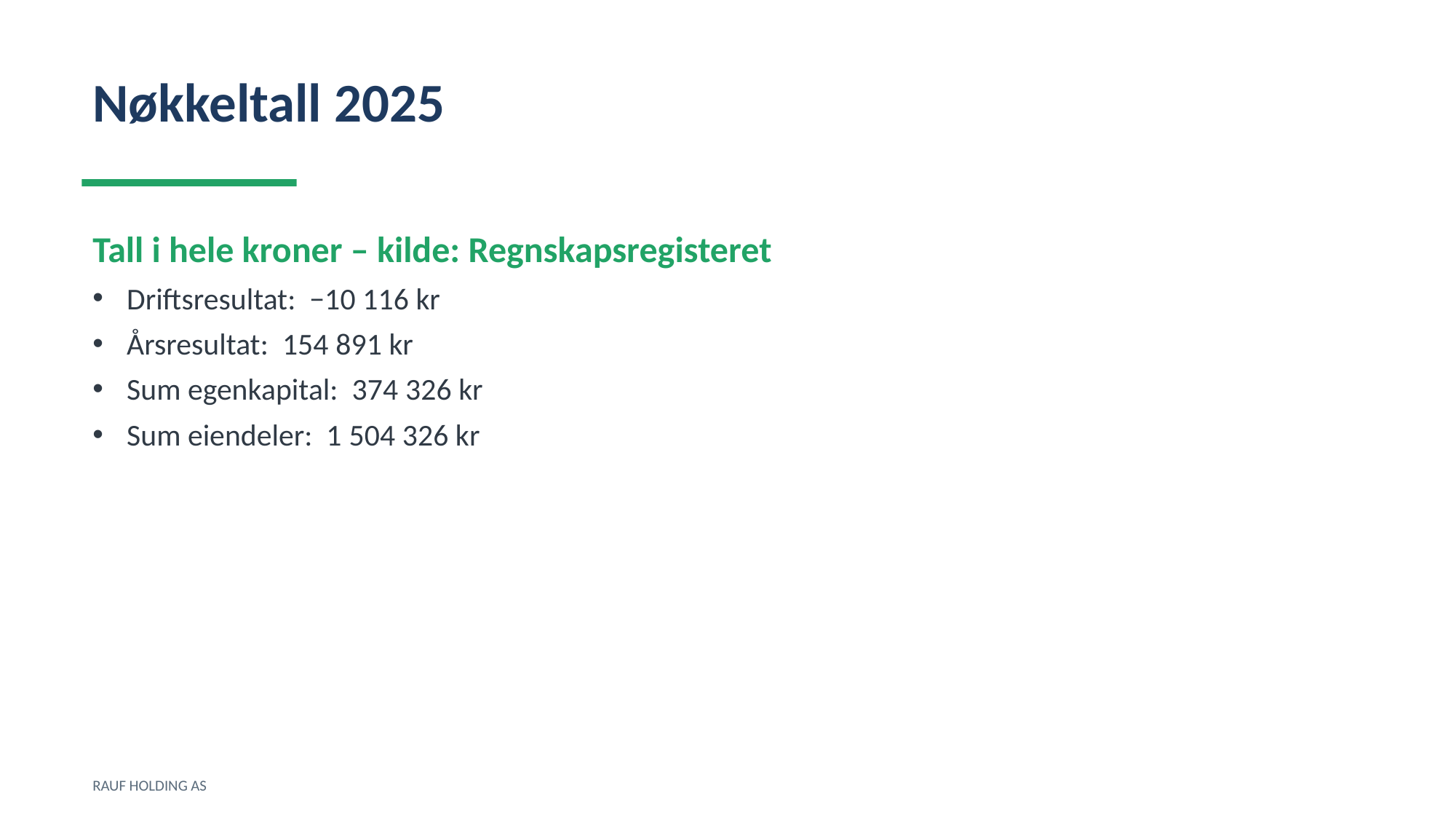

Nøkkeltall 2025

Tall i hele kroner – kilde: Regnskapsregisteret
Driftsresultat:  −10 116 kr
Årsresultat:  154 891 kr
Sum egenkapital:  374 326 kr
Sum eiendeler:  1 504 326 kr
RAUF HOLDING AS